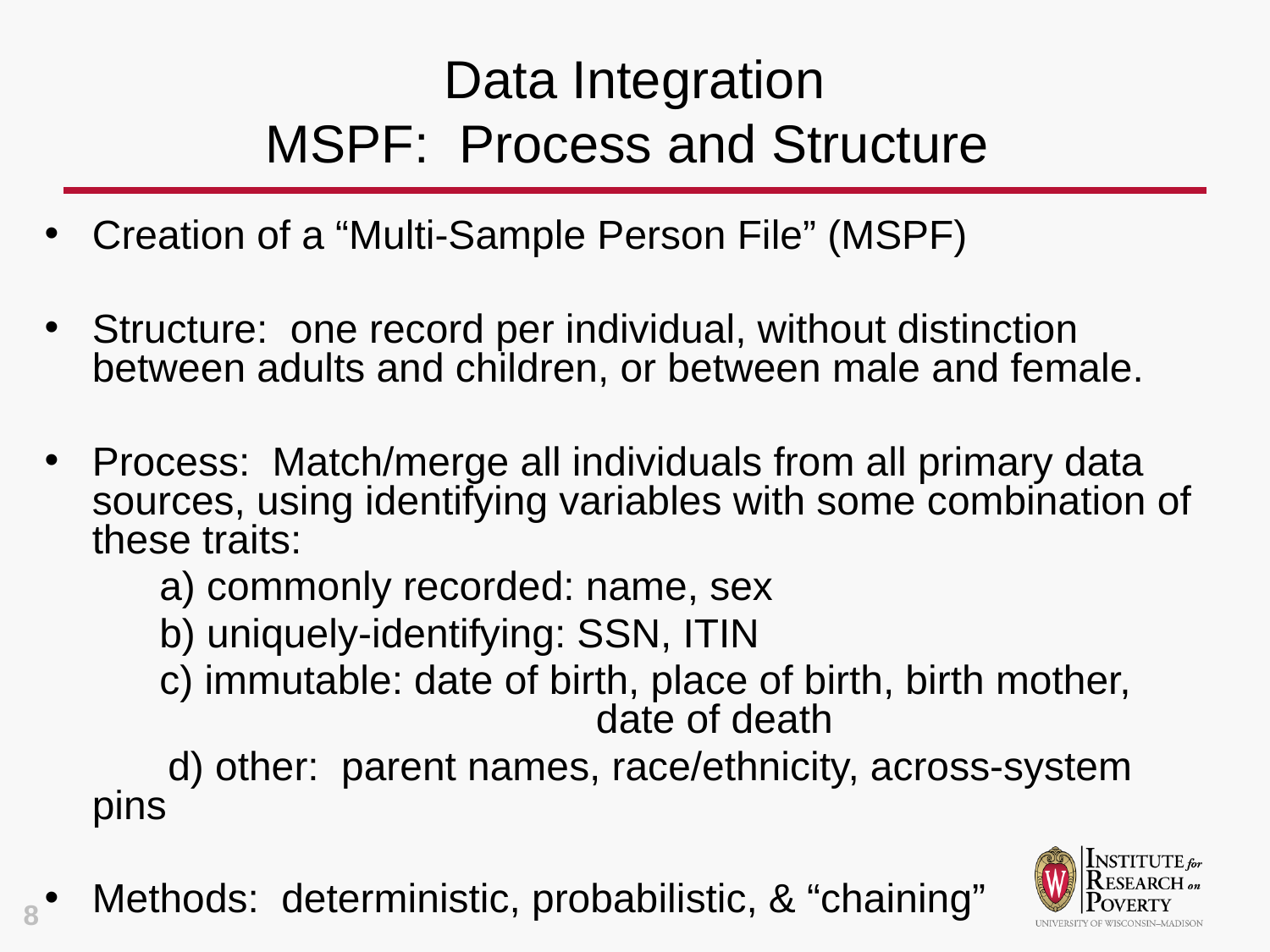

# Data Integration MSPF:  Process and Structure
Creation of a “Multi-Sample Person File” (MSPF)

Structure:  one record per individual, without distinction between adults and children, or between male and female.

Process:  Match/merge all individuals from all primary data sources, using identifying variables with some combination of these traits:
 	      a) commonly recorded: name, sex
	      b) uniquely-identifying: SSN, ITIN
	      c) immutable: date of birth, place of birth, birth mother,      	 		           date of death
           d) other:  parent names, race/ethnicity, across-system pins

Methods:  deterministic, probabilistic, & “chaining”

8